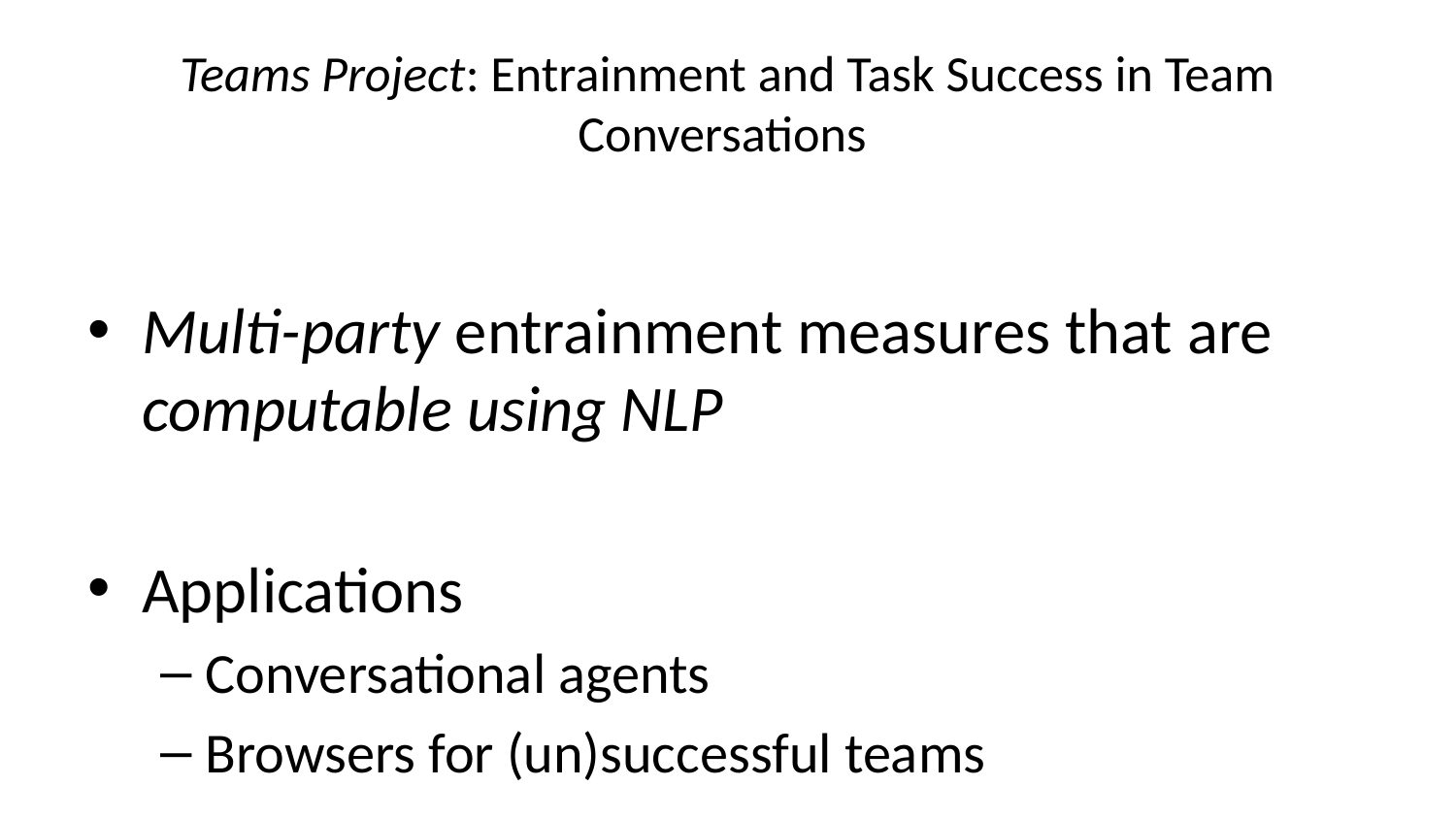

# Teams Project: Entrainment and Task Success in Team Conversations

Multi-party entrainment measures that are computable using NLP

Applications
Conversational agents
Browsers for (un)successful teams